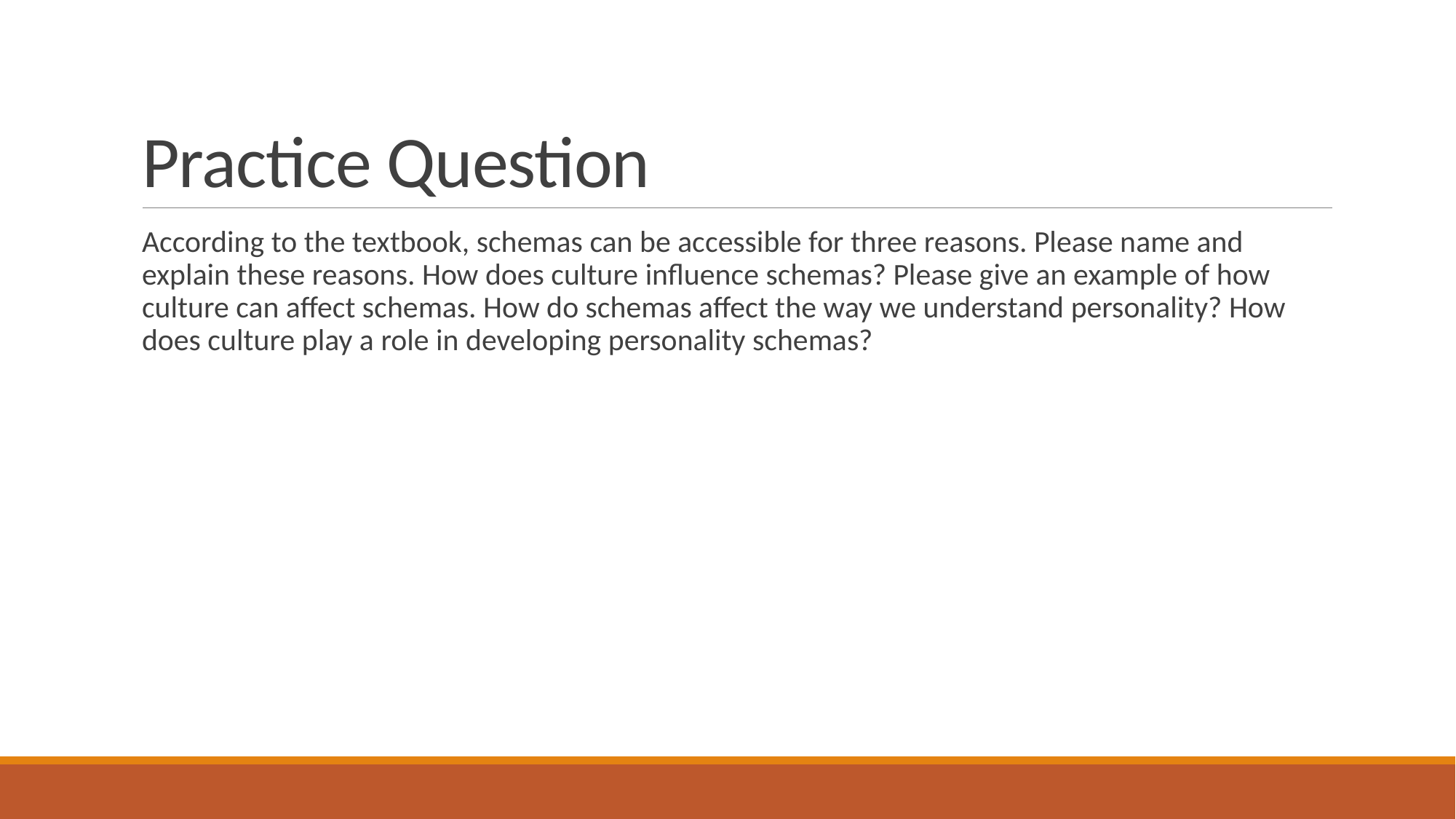

# Practice Question
According to the textbook, schemas can be accessible for three reasons. Please name and explain these reasons. How does culture influence schemas? Please give an example of how culture can affect schemas. How do schemas affect the way we understand personality? How does culture play a role in developing personality schemas?